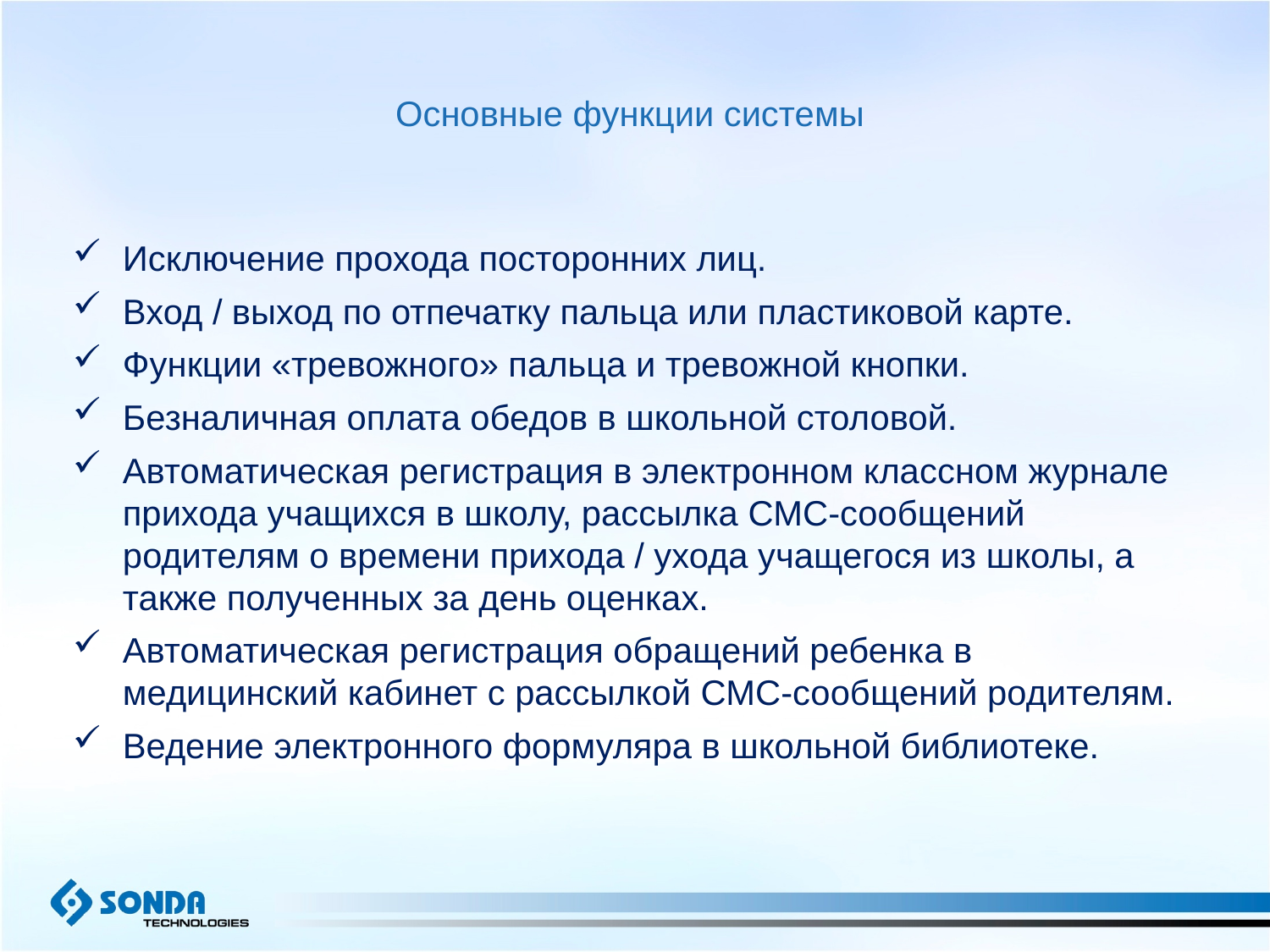

Основные функции системы
Исключение прохода посторонних лиц.
Вход / выход по отпечатку пальца или пластиковой карте.
Функции «тревожного» пальца и тревожной кнопки.
Безналичная оплата обедов в школьной столовой.
Автоматическая регистрация в электронном классном журнале прихода учащихся в школу, рассылка СМС-сообщений родителям о времени прихода / ухода учащегося из школы, а также полученных за день оценках.
Автоматическая регистрация обращений ребенка в медицинский кабинет с рассылкой СМС-сообщений родителям.
Ведение электронного формуляра в школьной библиотеке.